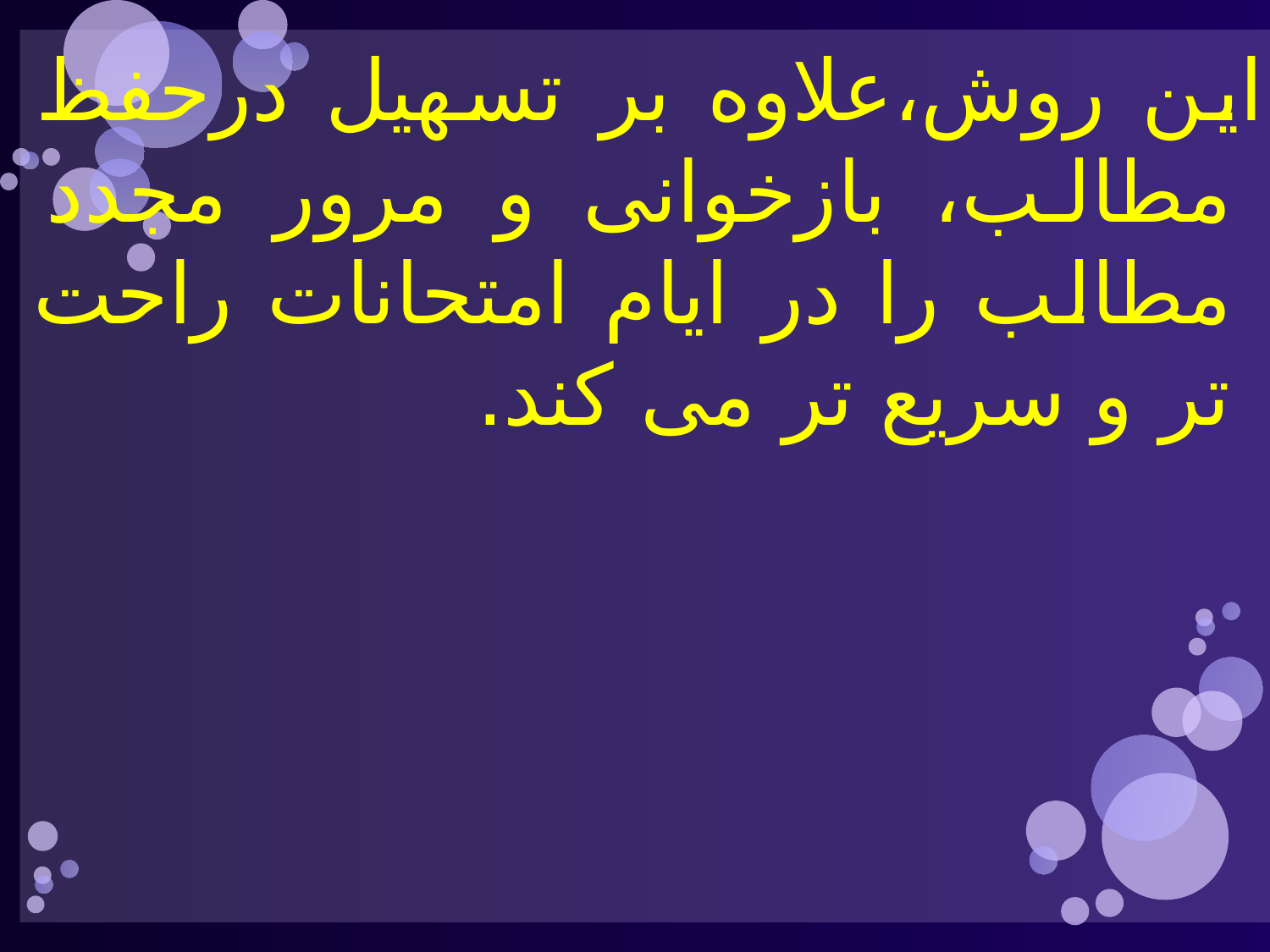

این روش،علاوه بر تسهیل درحفظ مطالب، بازخوانی و مرور مجدد مطالب را در ایام امتحانات راحت تر و سریع تر می کند.